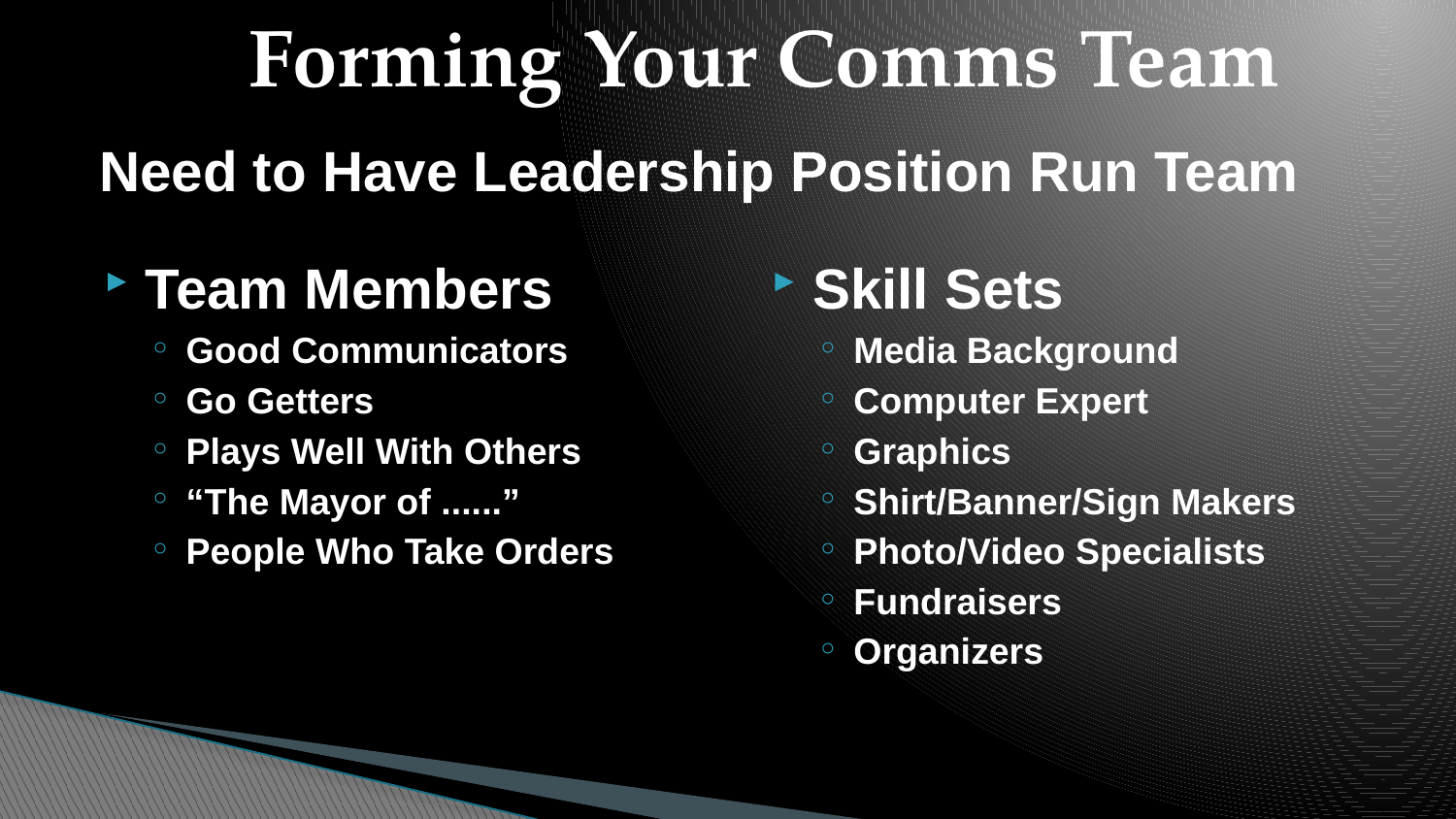

# Forming Your Comms Team
Need to Have Leadership Position Run Team

Team Members
Good Communicators
Go Getters
Plays Well With Others
“The Mayor of ......”
People Who Take Orders

Skill Sets
Media Background
Computer Expert
Graphics
Shirt/Banner/Sign Makers
Photo/Video Specialists
Fundraisers
Organizers